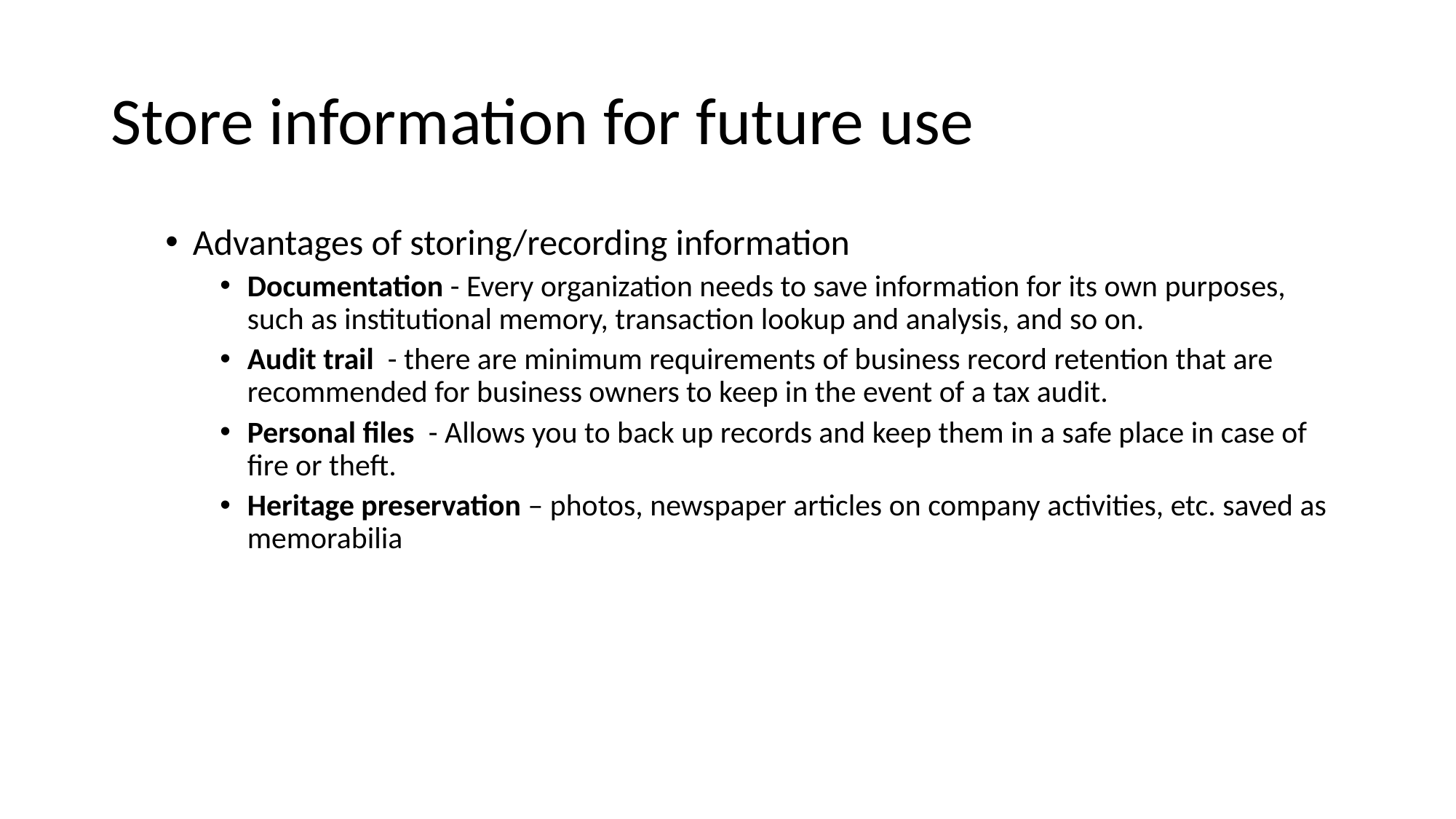

# Store information for future use
Advantages of storing/recording information
Documentation - Every organization needs to save information for its own purposes, such as institutional memory, transaction lookup and analysis, and so on.
Audit trail  - there are minimum requirements of business record retention that are recommended for business owners to keep in the event of a tax audit.
Personal files  - Allows you to back up records and keep them in a safe place in case of fire or theft.
Heritage preservation – photos, newspaper articles on company activities, etc. saved as memorabilia